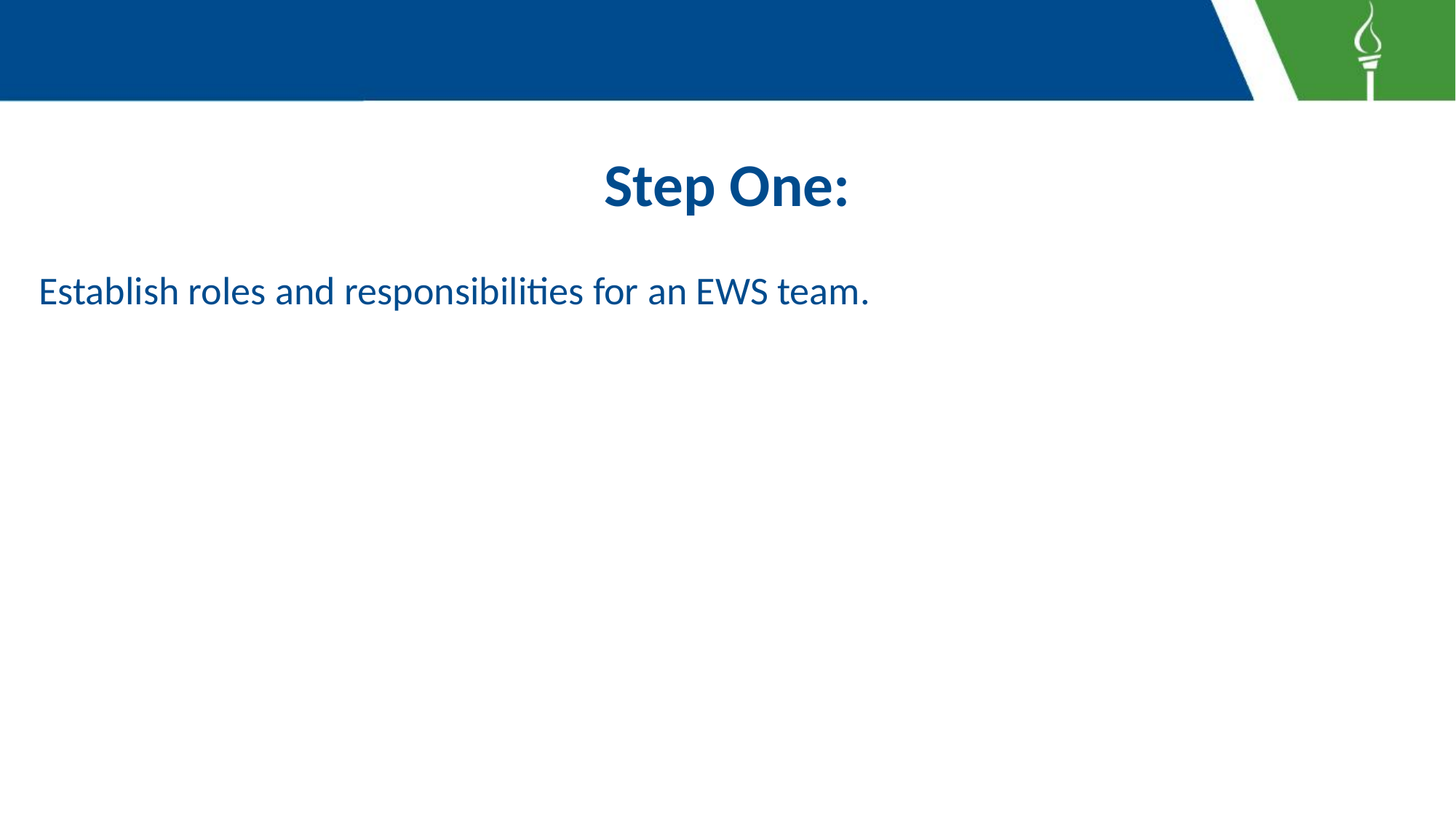

# Step One:
Establish roles and responsibilities for an EWS team.